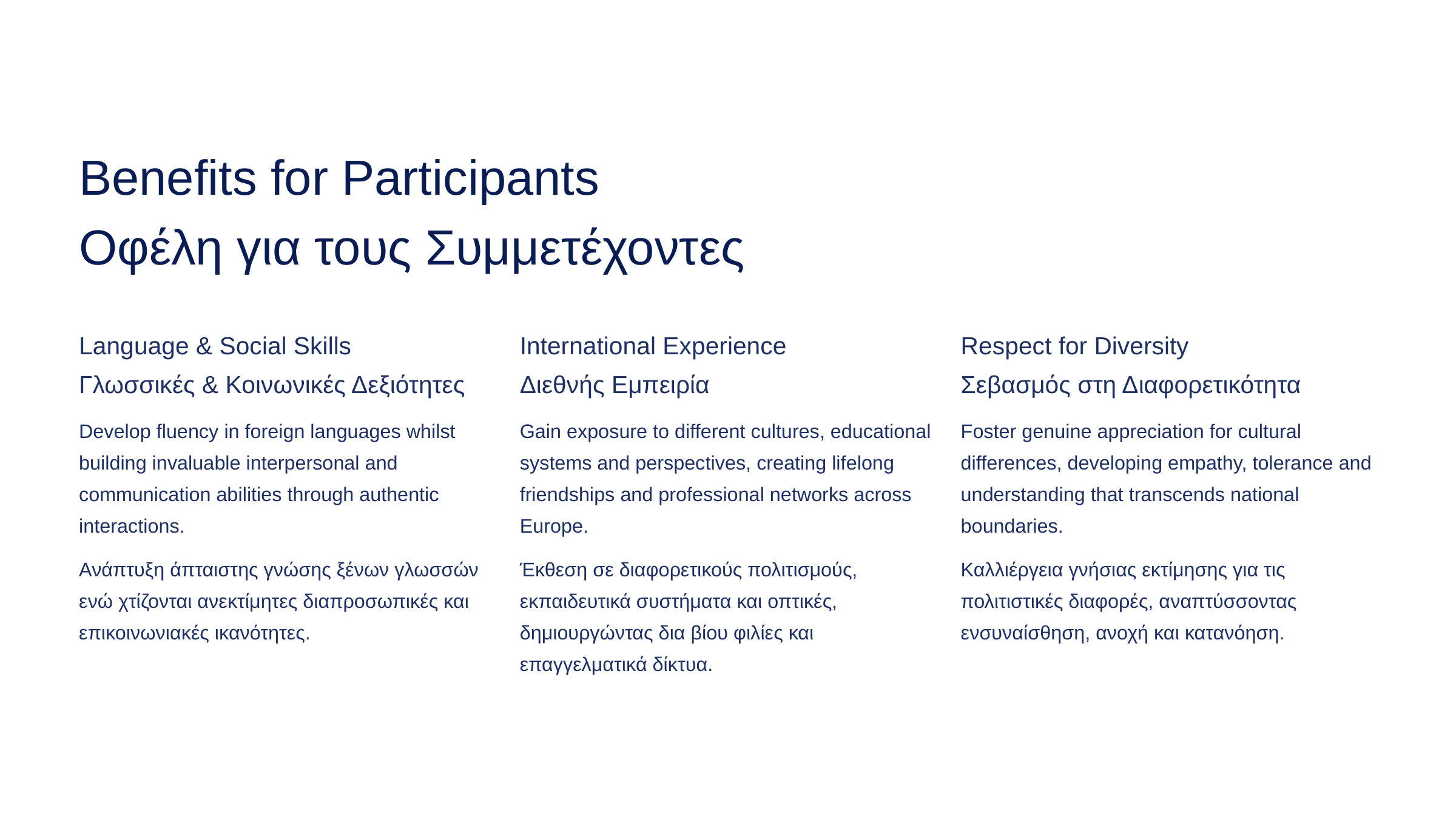

Benefits for Participants
Οφέλη για τους Συμμετέχοντες
Language & Social Skills
International Experience
Respect for Diversity
Γλωσσικές & Κοινωνικές Δεξιότητες
Διεθνής Εμπειρία
Σεβασμός στη Διαφορετικότητα
Develop fluency in foreign languages whilst building invaluable interpersonal and communication abilities through authentic interactions.
Gain exposure to different cultures, educational systems and perspectives, creating lifelong friendships and professional networks across Europe.
Foster genuine appreciation for cultural differences, developing empathy, tolerance and understanding that transcends national boundaries.
Ανάπτυξη άπταιστης γνώσης ξένων γλωσσών ενώ χτίζονται ανεκτίμητες διαπροσωπικές και επικοινωνιακές ικανότητες.
Έκθεση σε διαφορετικούς πολιτισμούς, εκπαιδευτικά συστήματα και οπτικές, δημιουργώντας δια βίου φιλίες και επαγγελματικά δίκτυα.
Καλλιέργεια γνήσιας εκτίμησης για τις πολιτιστικές διαφορές, αναπτύσσοντας ενσυναίσθηση, ανοχή και κατανόηση.